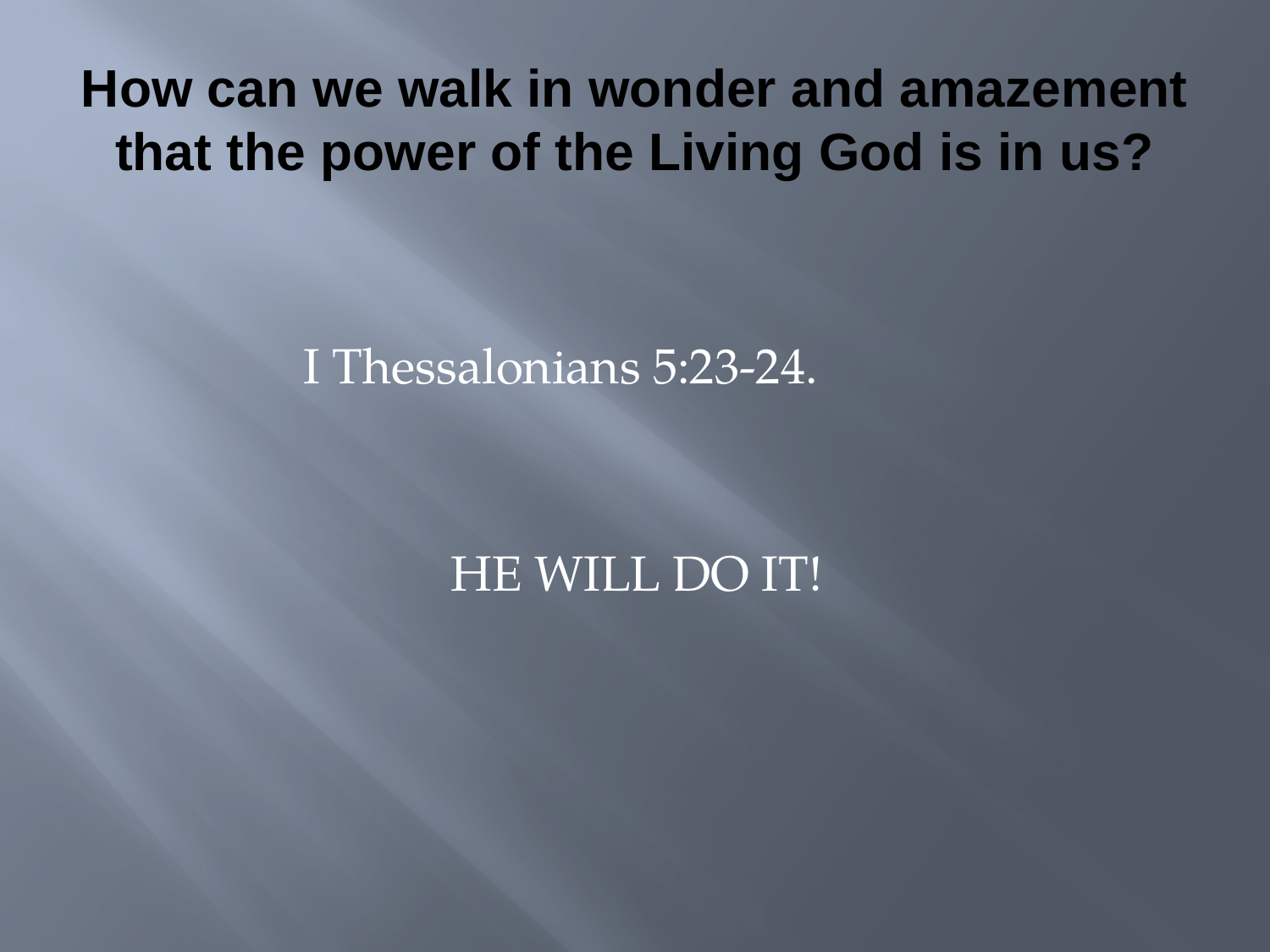

# How can we walk in wonder and amazement that the power of the Living God is in us?
                 I Thessalonians 5:23-24.

                             HE WILL DO IT!